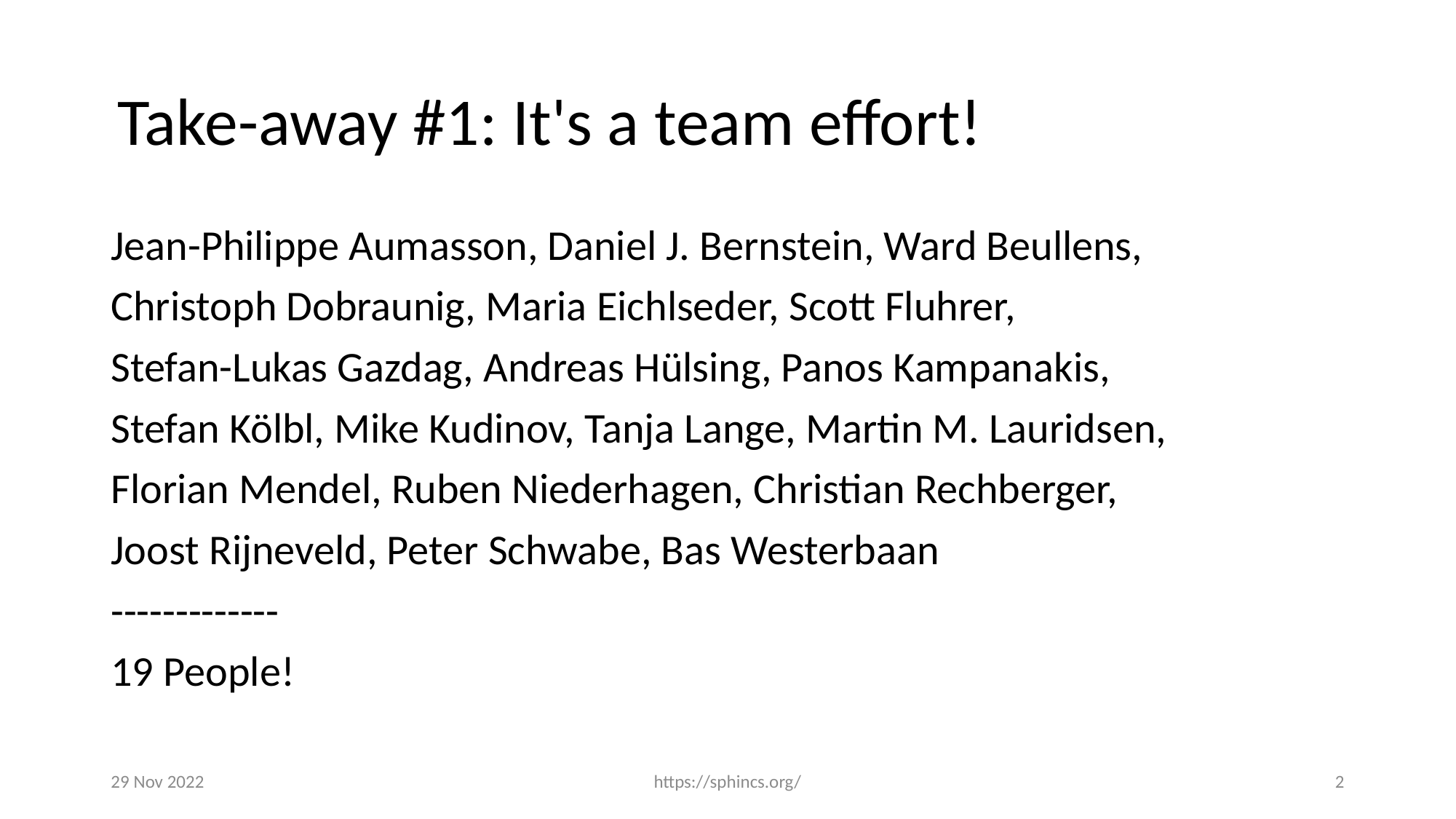

# Take-away #1: It's a team effort!
Jean-Philippe Aumasson, Daniel J. Bernstein, Ward Beullens,
Christoph Dobraunig, Maria Eichlseder, Scott Fluhrer,
Stefan-Lukas Gazdag, Andreas Hülsing, Panos Kampanakis,
Stefan Kölbl, Mike Kudinov, Tanja Lange, Martin M. Lauridsen,
Florian Mendel, Ruben Niederhagen, Christian Rechberger,
Joost Rijneveld, Peter Schwabe, Bas Westerbaan
-------------
19 People!
29 Nov 2022
https://sphincs.org/
2